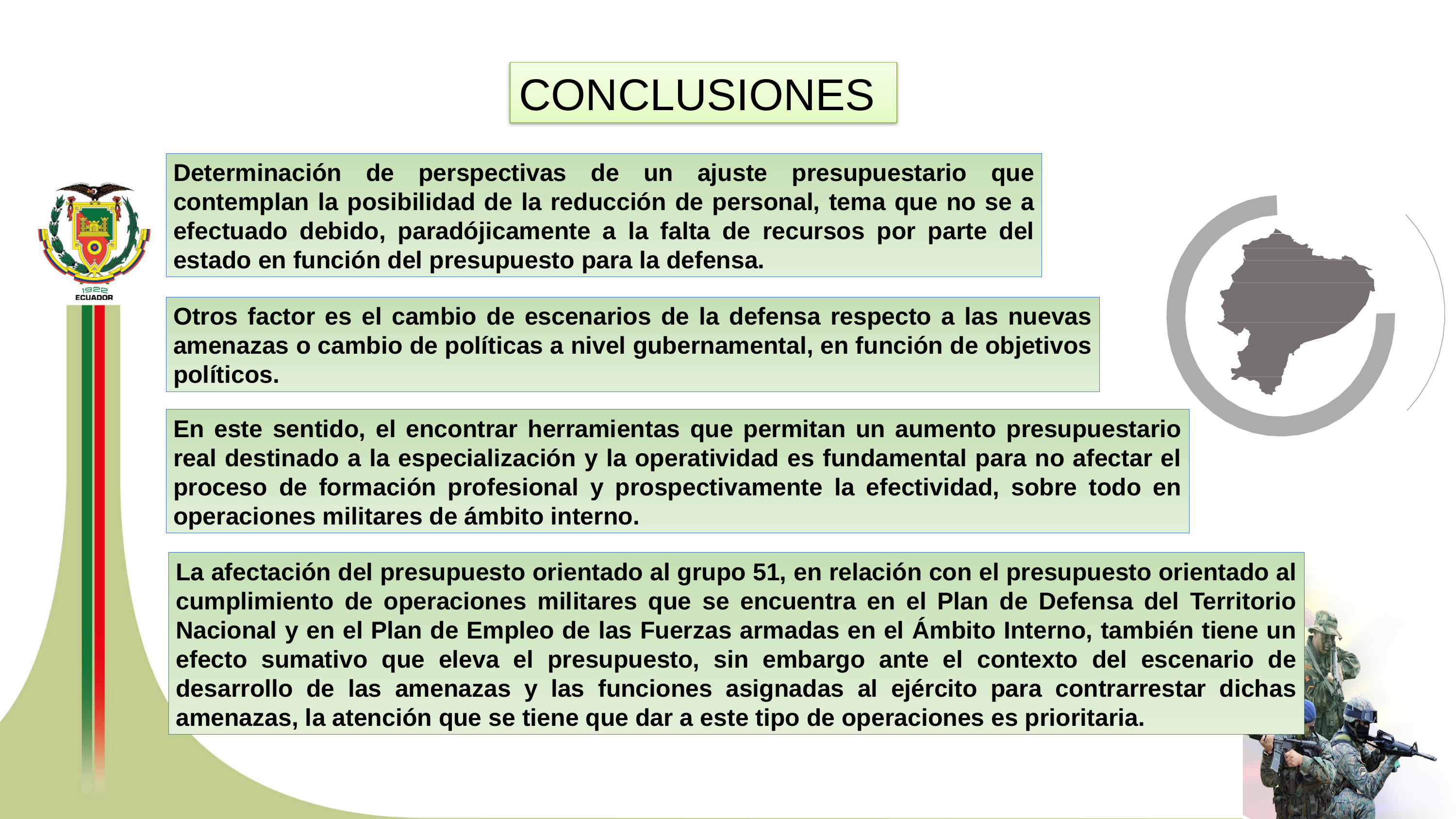

CONCLUSIONES
Determinación de perspectivas de un ajuste presupuestario que contemplan la posibilidad de la reducción de personal, tema que no se a efectuado debido, paradójicamente a la falta de recursos por parte del estado en función del presupuesto para la defensa.

Otros factor es el cambio de escenarios de la defensa respecto a las nuevas amenazas o cambio de políticas a nivel gubernamental, en función de objetivos políticos.
En este sentido, el encontrar herramientas que permitan un aumento presupuestario real destinado a la especialización y la operatividad es fundamental para no afectar el proceso de formación profesional y prospectivamente la efectividad, sobre todo en operaciones militares de ámbito interno.
La afectación del presupuesto orientado al grupo 51, en relación con el presupuesto orientado al cumplimiento de operaciones militares que se encuentra en el Plan de Defensa del Territorio Nacional y en el Plan de Empleo de las Fuerzas armadas en el Ámbito Interno, también tiene un efecto sumativo que eleva el presupuesto, sin embargo ante el contexto del escenario de desarrollo de las amenazas y las funciones asignadas al ejército para contrarrestar dichas amenazas, la atención que se tiene que dar a este tipo de operaciones es prioritaria.